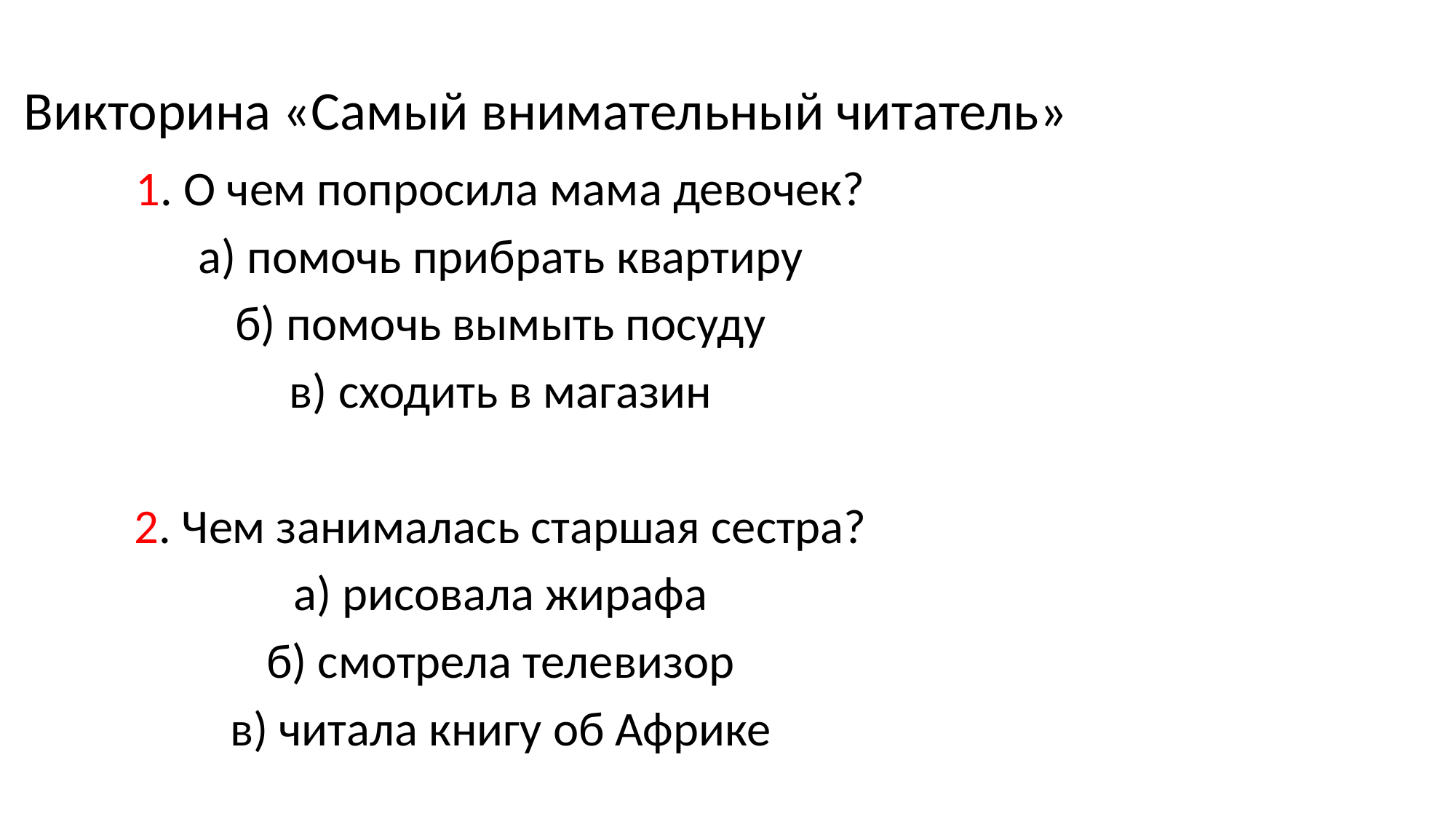

# Викторина «Самый внимательный читатель»
1. О чем попросила мама девочек?
а) помочь прибрать квартиру
б) помочь вымыть посуду
в) сходить в магазин

2. Чем занималась старшая сестра?
а) рисовала жирафа
б) смотрела телевизор
в) читала книгу об Африке